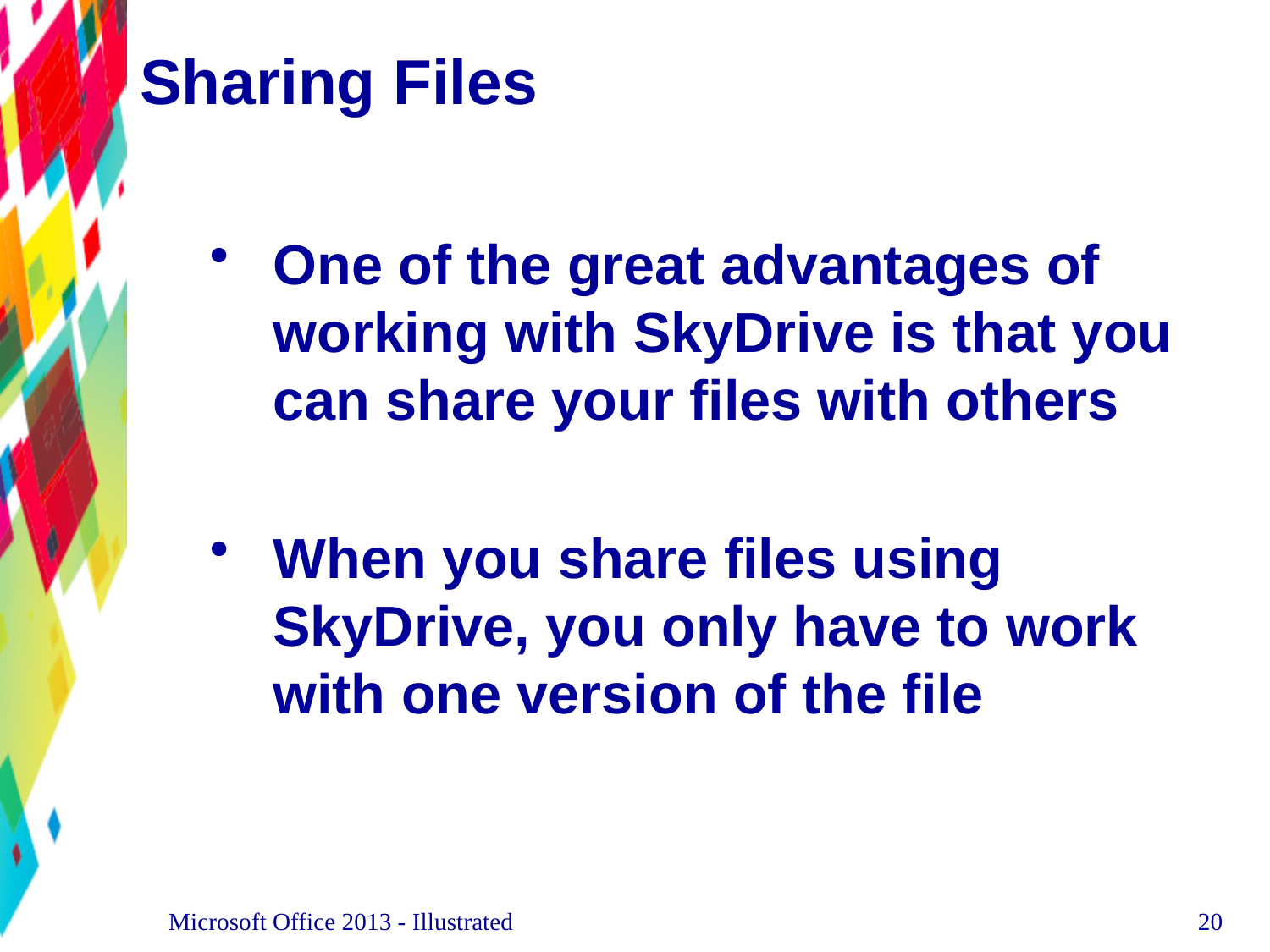

# Sharing Files
One of the great advantages of working with SkyDrive is that you can share your files with others

When you share files using SkyDrive, you only have to work with one version of the file
Microsoft Office 2013 - Illustrated
20